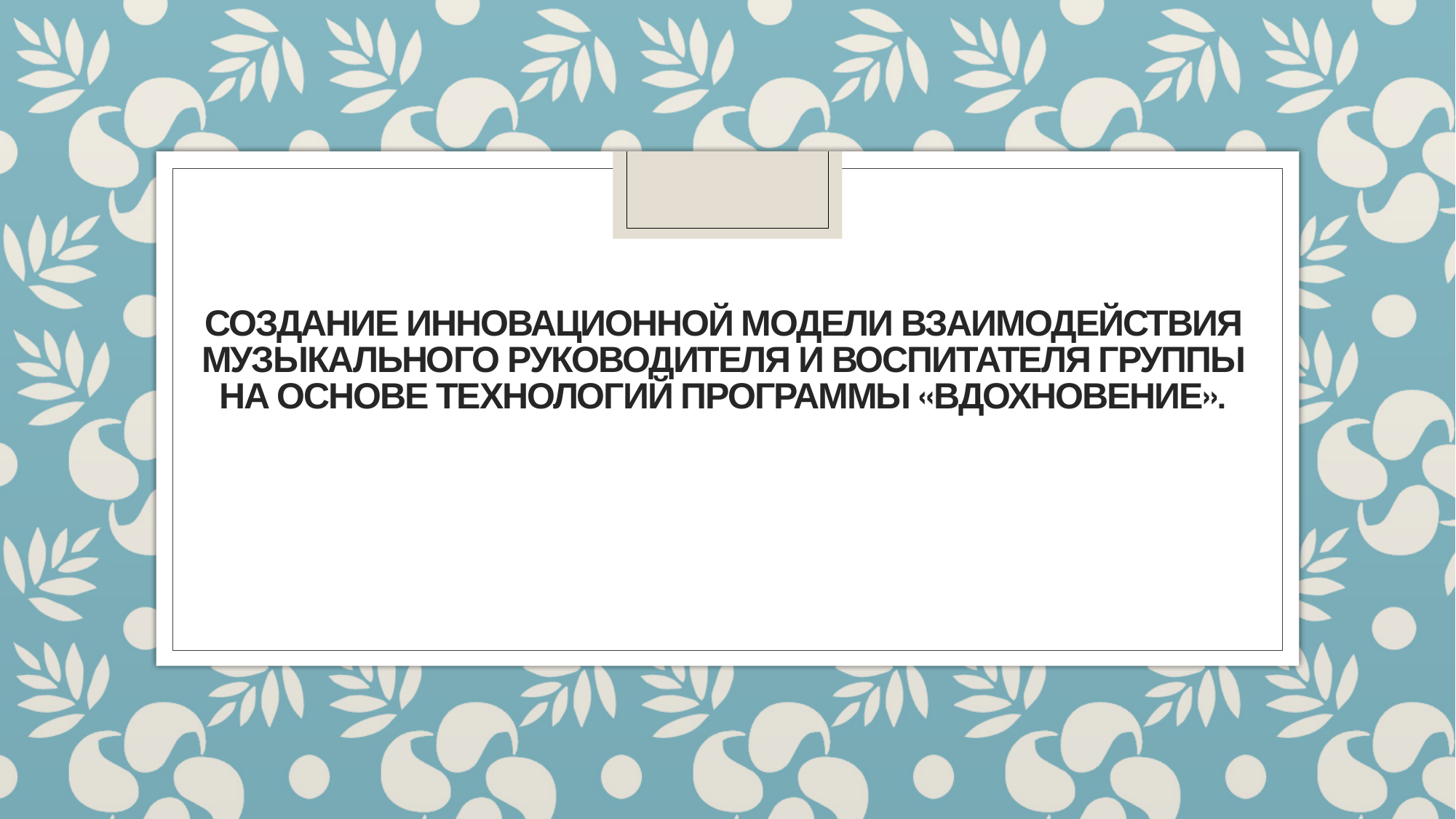

# СОЗДАНИЕ ИННОВАЦИОННОЙ МОДЕЛИ ВЗАИМОДЕЙСТВИЯ МУЗЫКАЛЬНОГО РУКОВОДИТЕЛЯ И ВОСПИТАТЕЛЯ ГРУППЫ НА ОСНОВЕ ТЕХНОЛОГИЙ ПРОГРАММЫ «ВДОХНОВЕНИЕ».